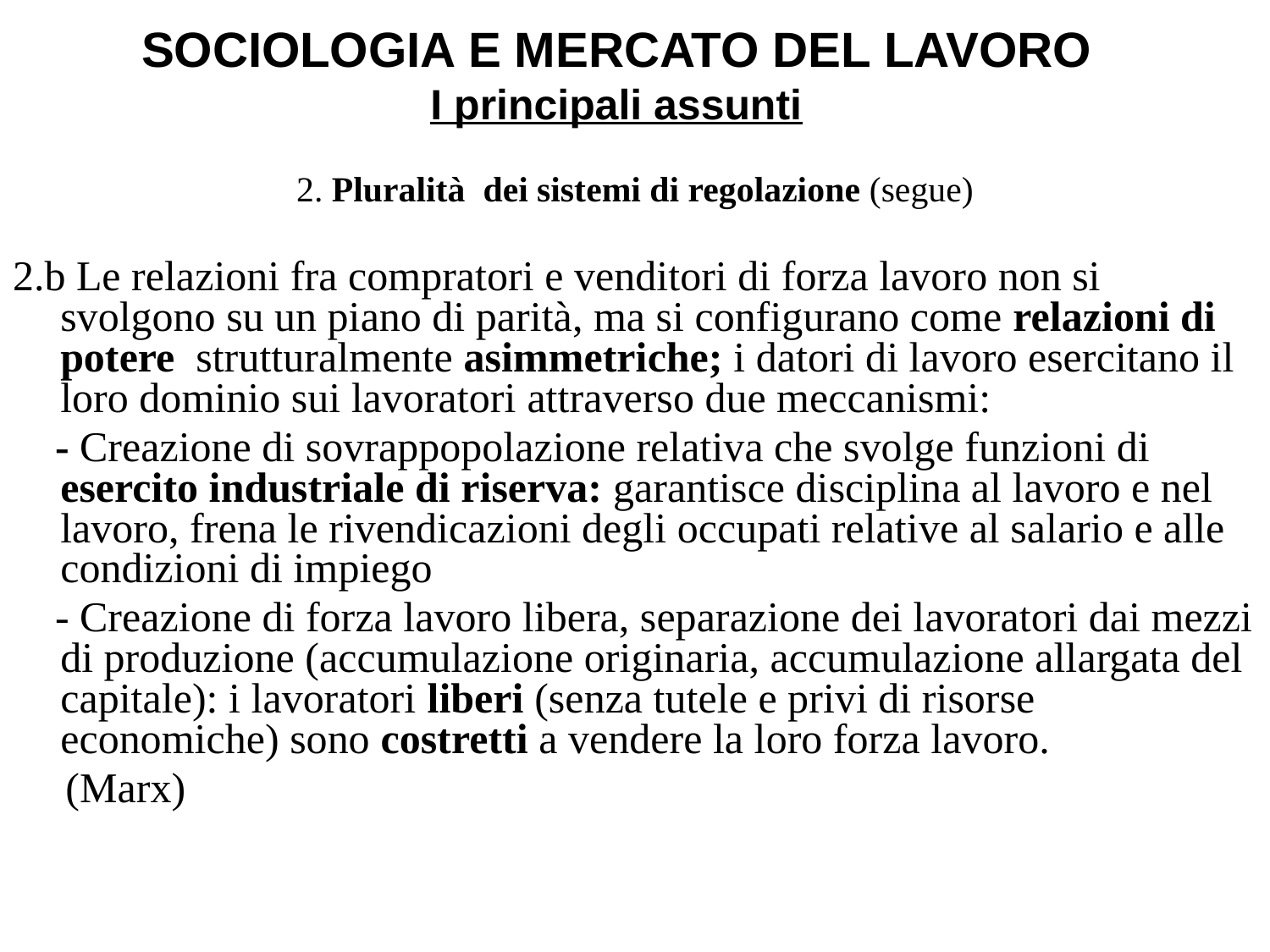

# SOCIOLOGIA E MERCATO DEL LAVORO I principali assunti
2. Pluralità  dei sistemi di regolazione (segue)

2.b Le relazioni fra compratori e venditori di forza lavoro non si svolgono su un piano di parità, ma si configurano come relazioni di potere  strutturalmente asimmetriche; i datori di lavoro esercitano il loro dominio sui lavoratori attraverso due meccanismi:
    - Creazione di sovrappopolazione relativa che svolge funzioni di esercito industriale di riserva: garantisce disciplina al lavoro e nel lavoro, frena le rivendicazioni degli occupati relative al salario e alle condizioni di impiego
    - Creazione di forza lavoro libera, separazione dei lavoratori dai mezzi di produzione (accumulazione originaria, accumulazione allargata del capitale): i lavoratori liberi (senza tutele e privi di risorse economiche) sono costretti a vendere la loro forza lavoro.
     (Marx)